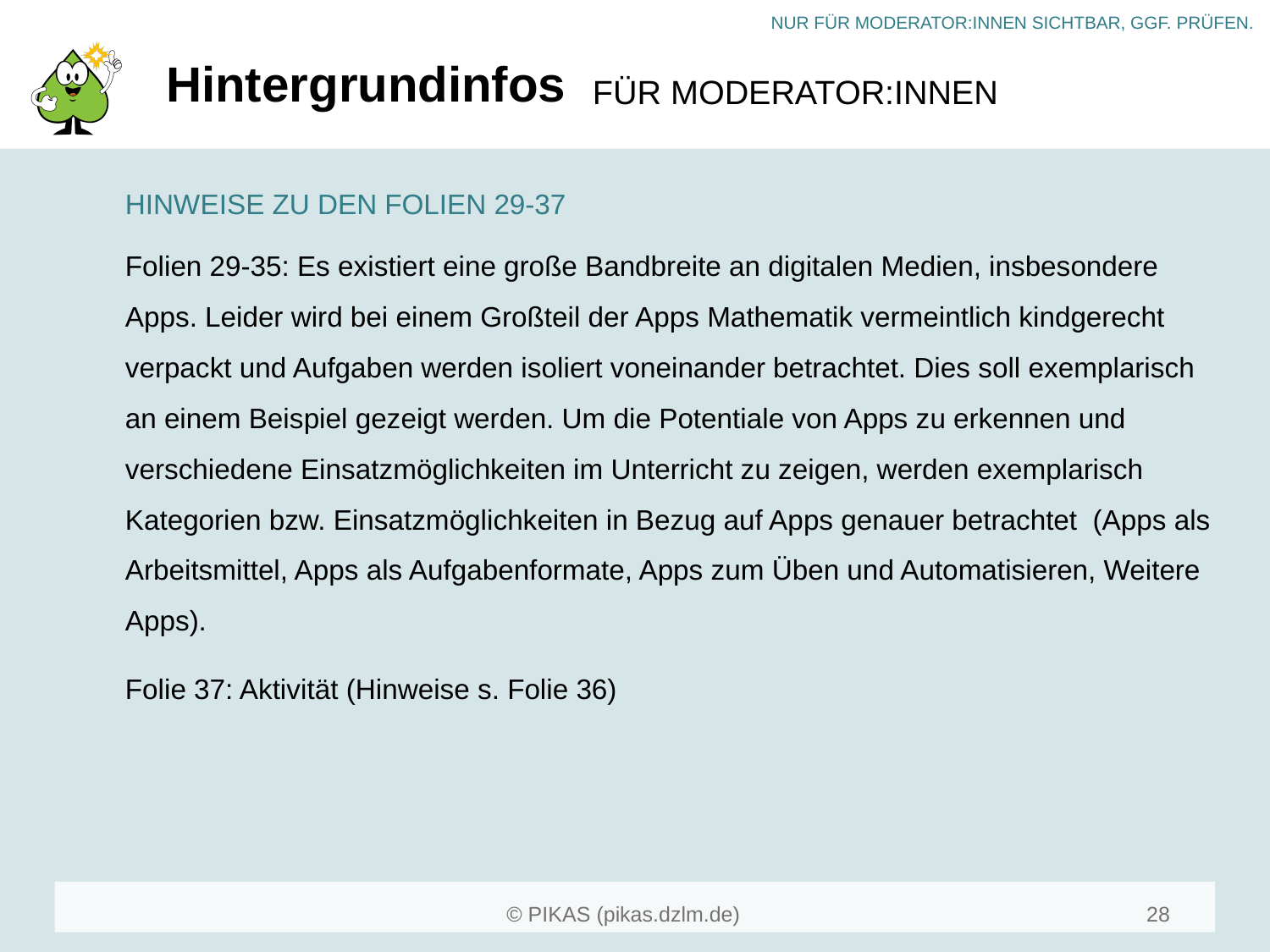

# Hintergrundinfos
HINWEISE ZU DEN FOLIEN 29-37
Folien 29-35: Es existiert eine große Bandbreite an digitalen Medien, insbesondere Apps. Leider wird bei einem Großteil der Apps Mathematik vermeintlich kindgerecht verpackt und Aufgaben werden isoliert voneinander betrachtet. Dies soll exemplarisch an einem Beispiel gezeigt werden. Um die Potentiale von Apps zu erkennen und verschiedene Einsatzmöglichkeiten im Unterricht zu zeigen, werden exemplarisch Kategorien bzw. Einsatzmöglichkeiten in Bezug auf Apps genauer betrachtet  (Apps als Arbeitsmittel, Apps als Aufgabenformate, Apps zum Üben und Automatisieren, Weitere Apps).
Folie 37: Aktivität (Hinweise s. Folie 36)

28